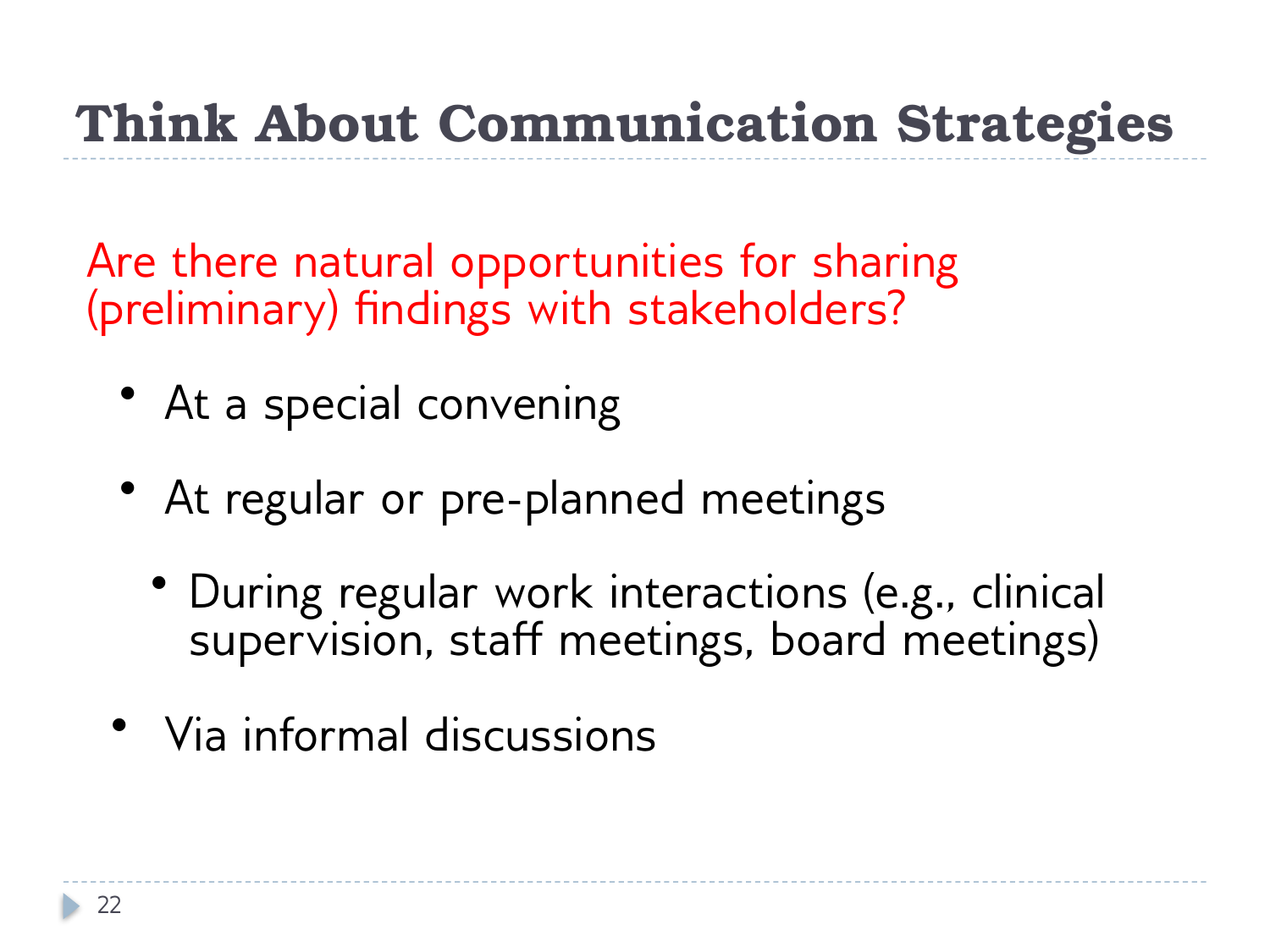

# Think About Communication Strategies
Are there natural opportunities for sharing  (preliminary) findings with stakeholders?

 At a special convening

 At regular or pre-planned meetings

During regular work interactions (e.g., clinical supervision, staff meetings, board meetings)

 Via informal discussions

22